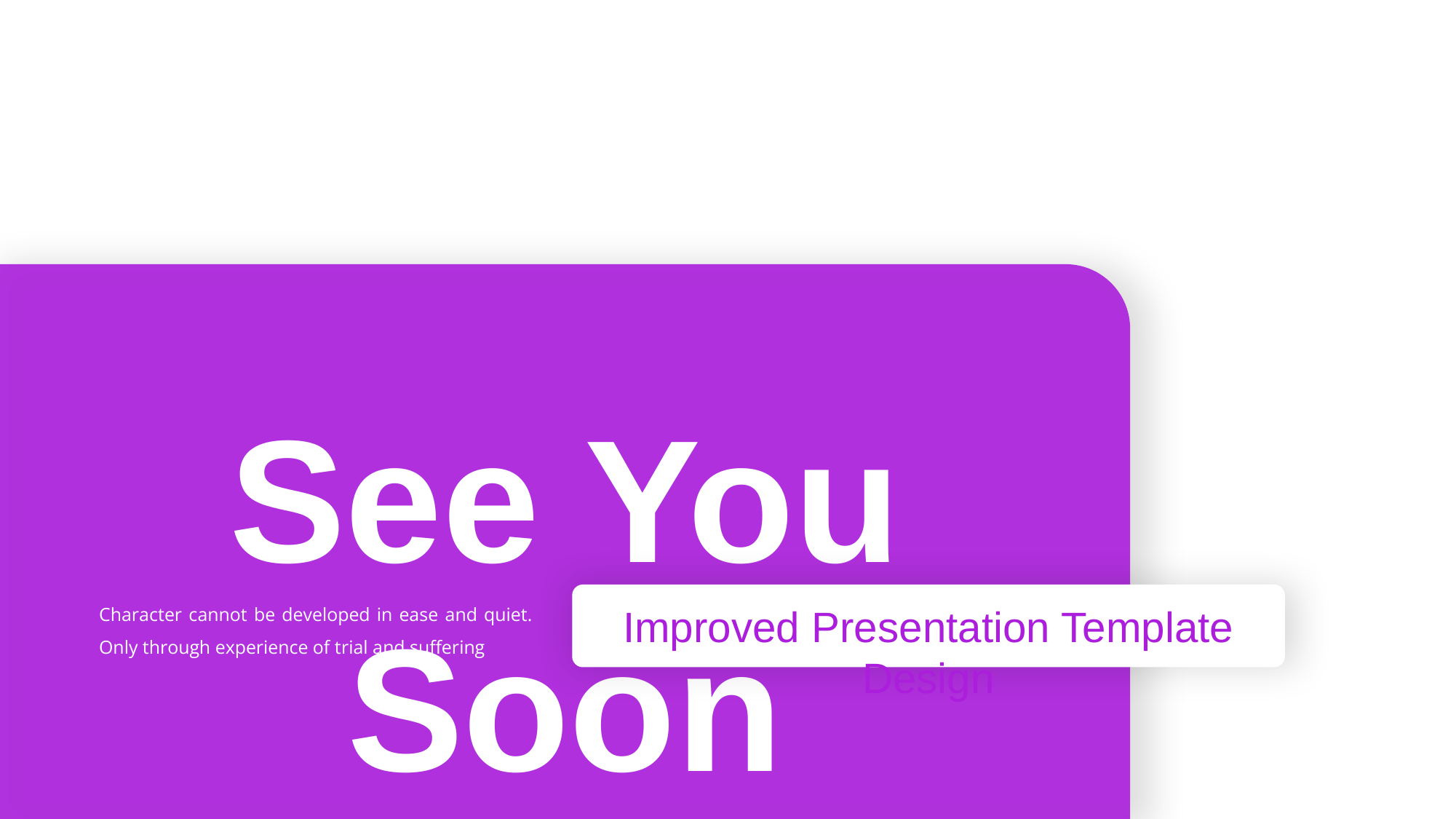

See You Soon

Character cannot be developed in ease and quiet. Only through experience of trial and suffering
Improved Presentation Template Design